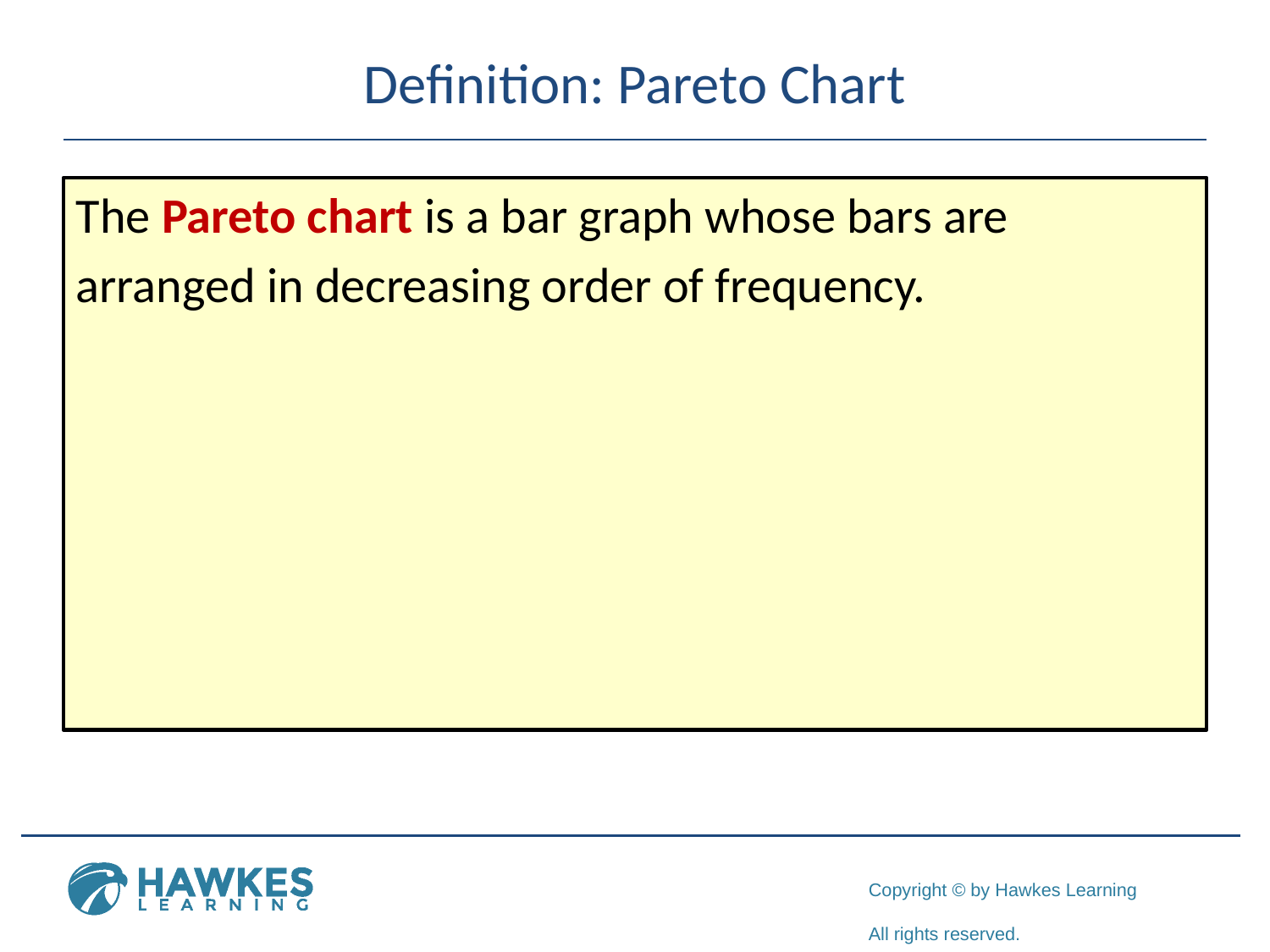

# Definition: Pareto Chart
The Pareto chart is a bar graph whose bars are
arranged in decreasing order of frequency.